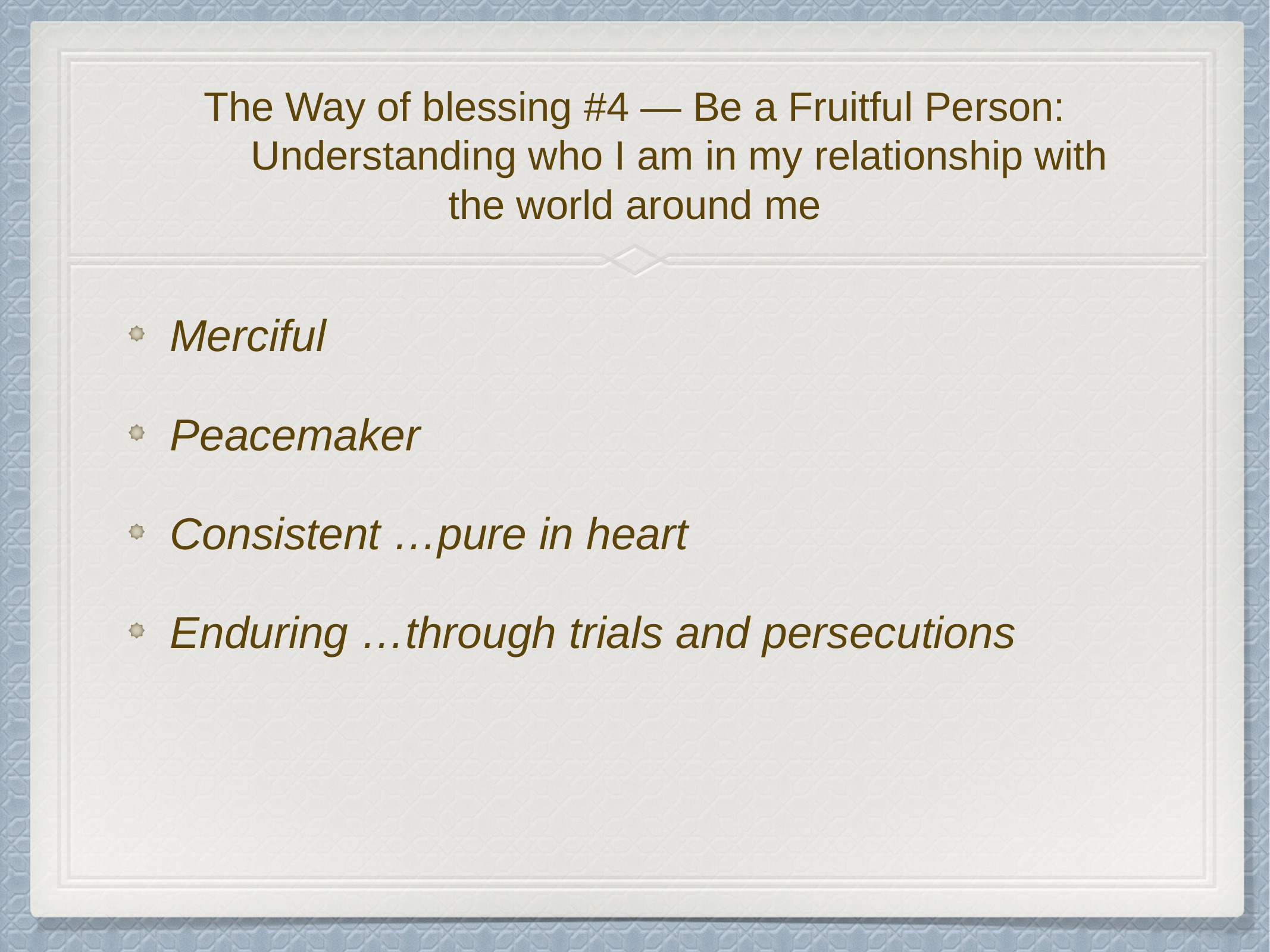

# The Way of blessing #4 — Be a Fruitful Person:
	Understanding who I am in my relationship with the world around me
Merciful
Peacemaker
Consistent …pure in heart
Enduring …through trials and persecutions